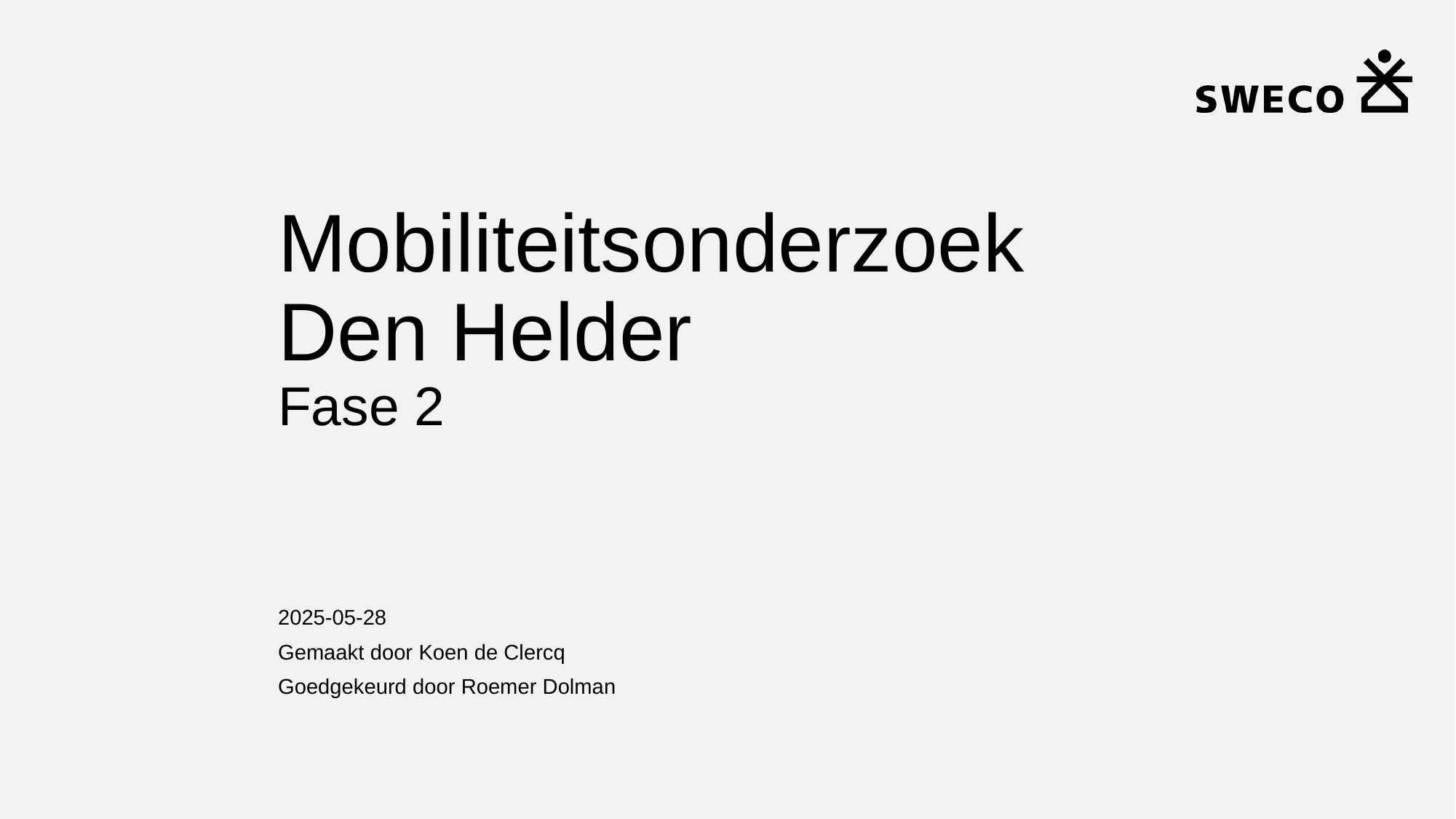

# Mobiliteitsonderzoek Den Helder Fase 2
2025-05-28
Gemaakt door Koen de Clercq
Goedgekeurd door Roemer Dolman